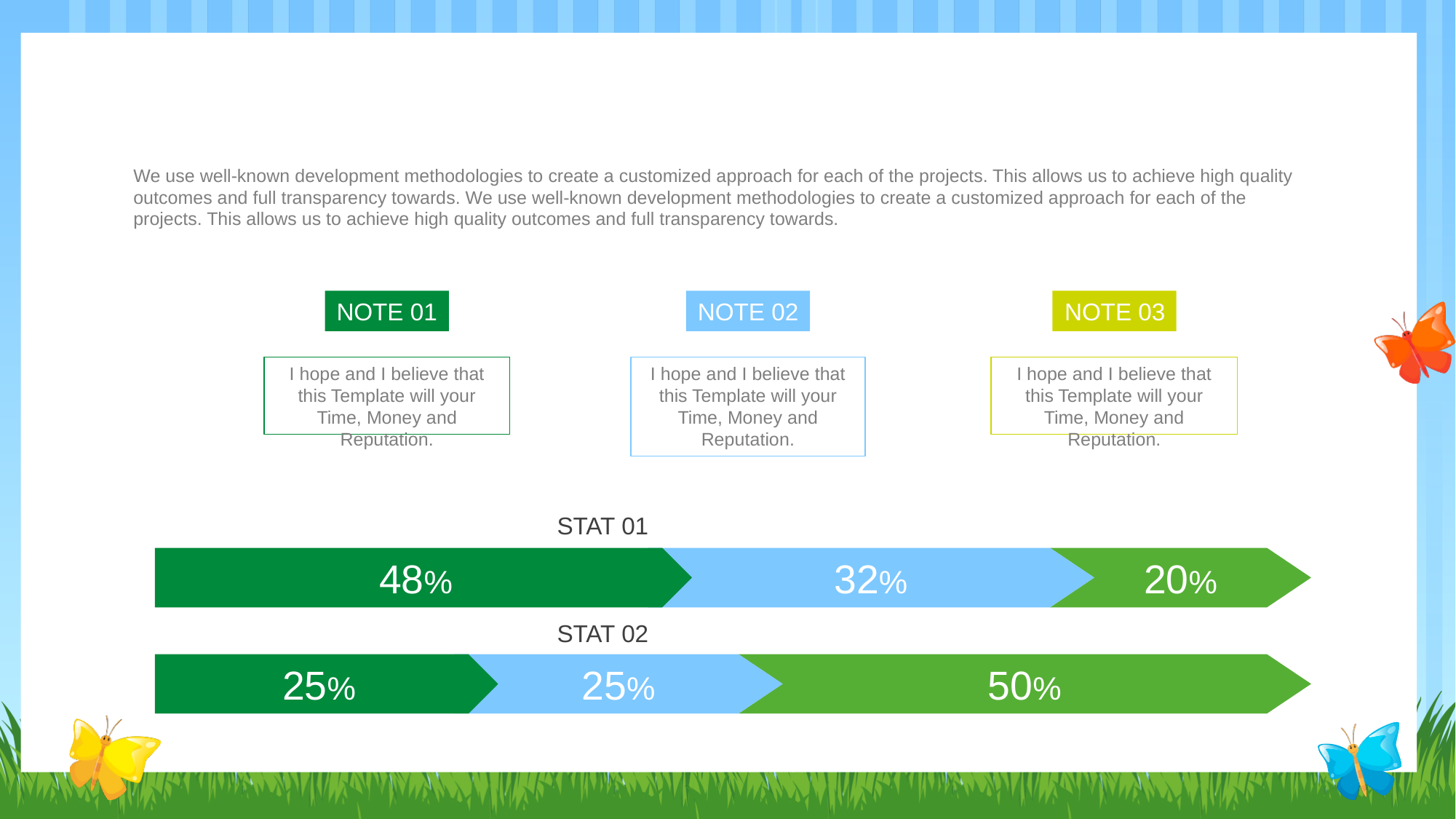

We use well-known development methodologies to create a customized approach for each of the projects. This allows us to achieve high quality outcomes and full transparency towards. We use well-known development methodologies to create a customized approach for each of the projects. This allows us to achieve high quality outcomes and full transparency towards.

NOTE 01
I hope and I believe that this Template will your Time, Money and Reputation.
NOTE 02
I hope and I believe that this Template will your Time, Money and Reputation.
NOTE 03
I hope and I believe that this Template will your Time, Money and Reputation.
STAT 01
48%
32%
20%
STAT 02
25%
25%
50%